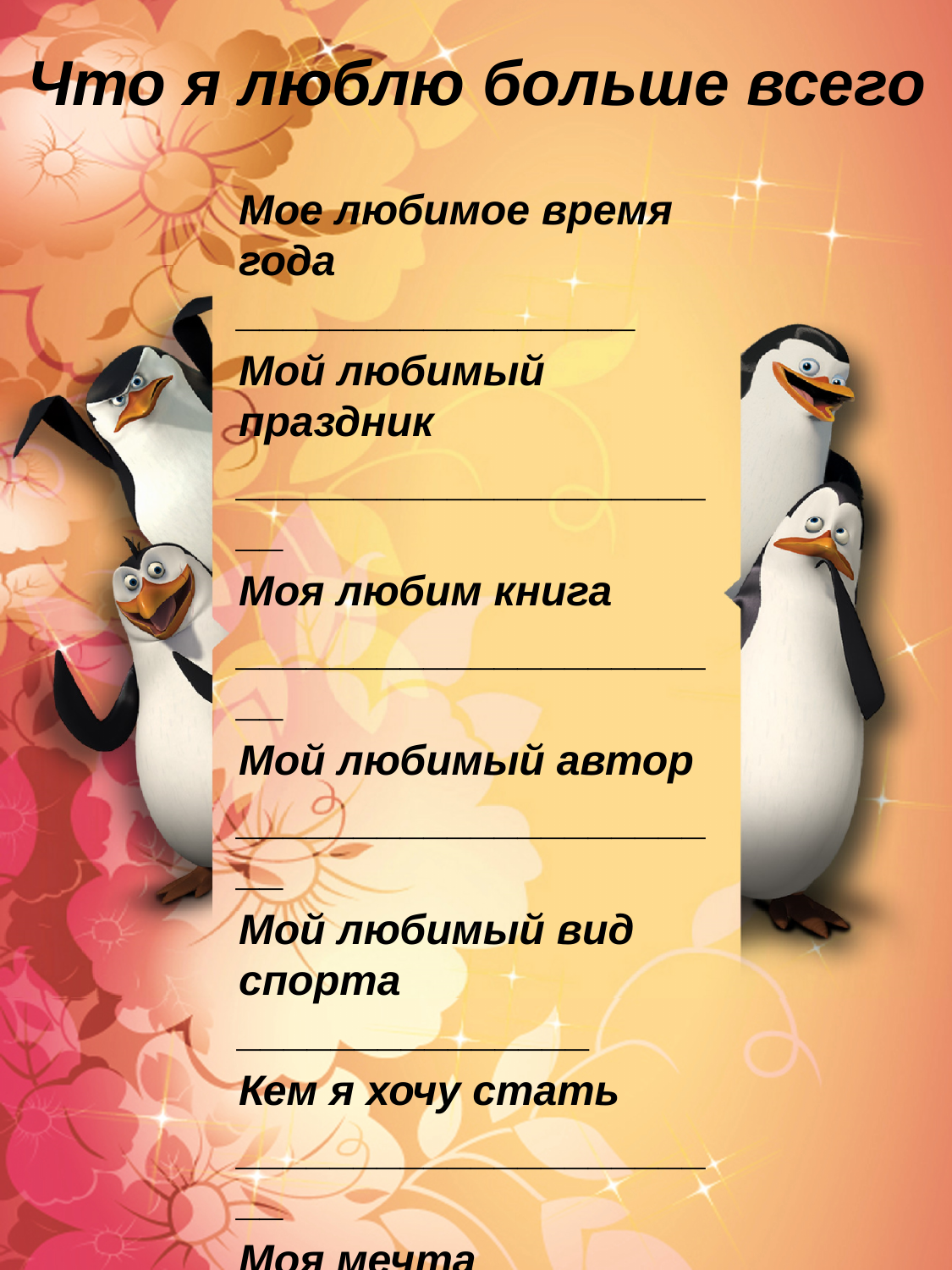

# Что я люблю больше всего
Мое любимое время года  _________________
Мой любимый праздник
______________________
Моя любим книга
______________________
Мой любимый автор
______________________
Мой любимый вид спорта _______________
Кем я хочу стать
______________________
Моя мечта ___________
______________________